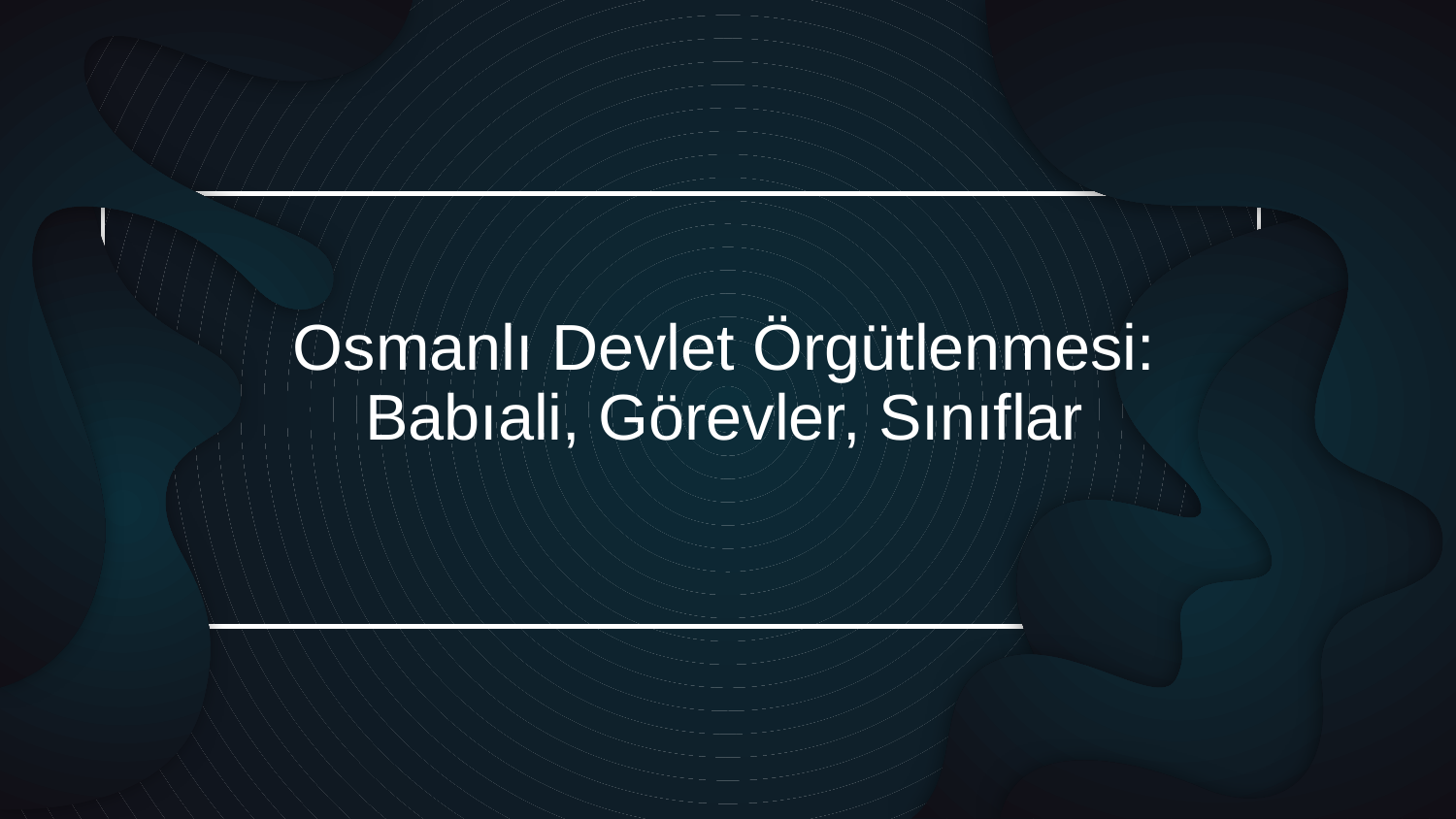

# Osmanlı Devlet Örgütlenmesi: Babıali, Görevler, Sınıflar